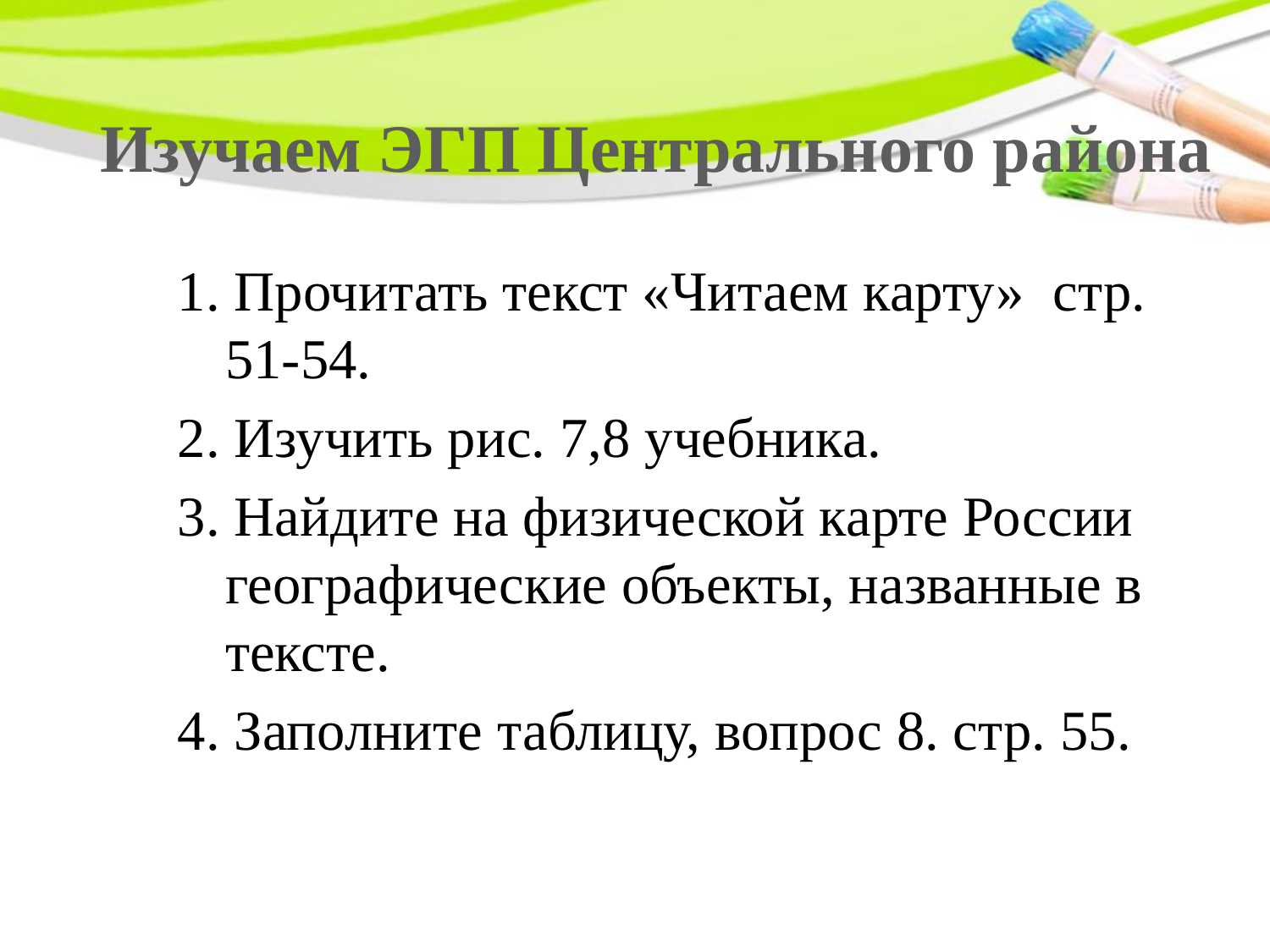

# Изучаем ЭГП Центрального района
1. Прочитать текст «Читаем карту»  стр. 51-54.
2. Изучить рис. 7,8 учебника.
3. Найдите на физической карте России географические объекты, названные в тексте.
4. Заполните таблицу, вопрос 8. стр. 55.